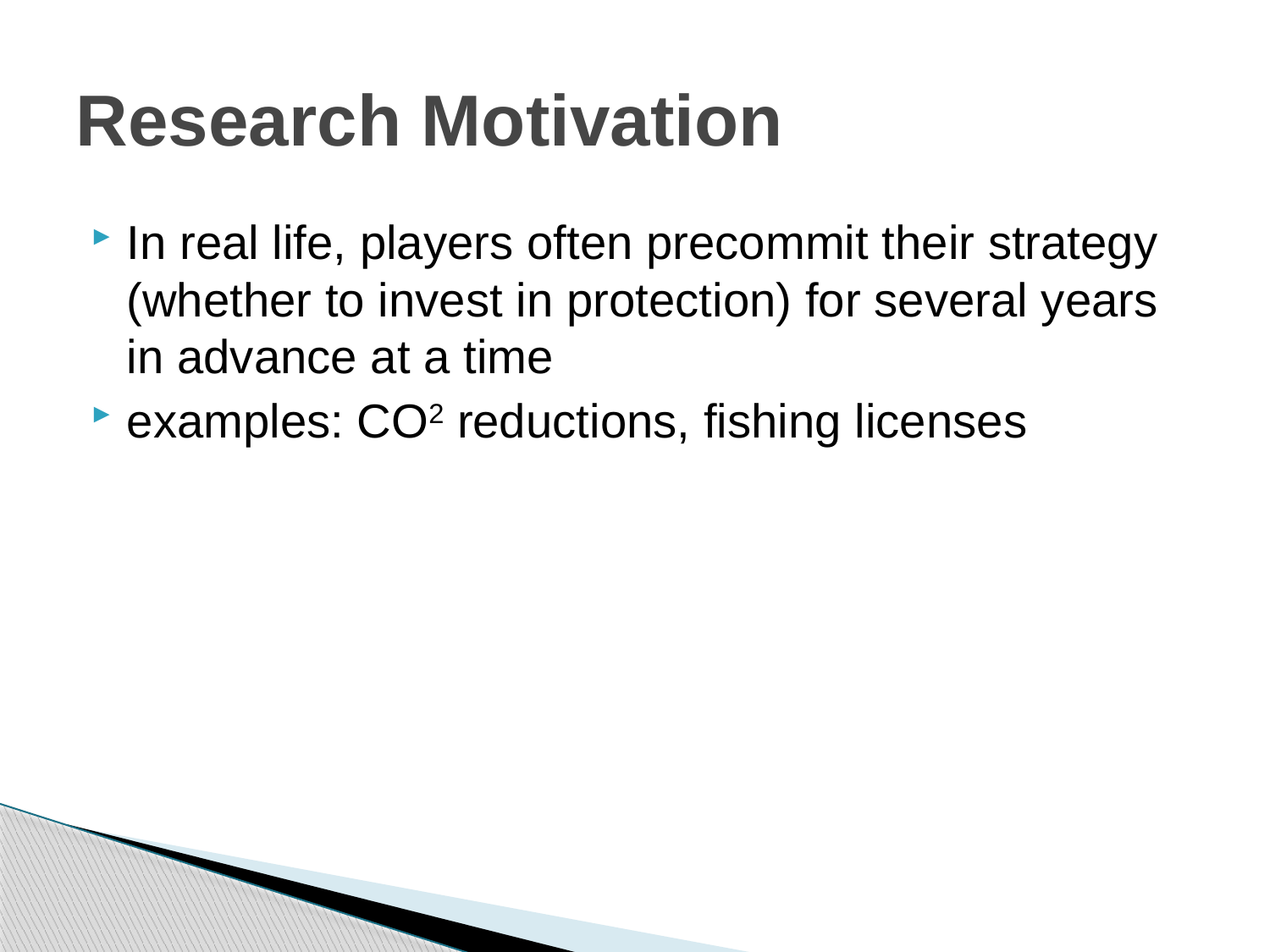

# Research Motivation
In real life, players often precommit their strategy (whether to invest in protection) for several years in advance at a time
examples: CO2 reductions, fishing licenses